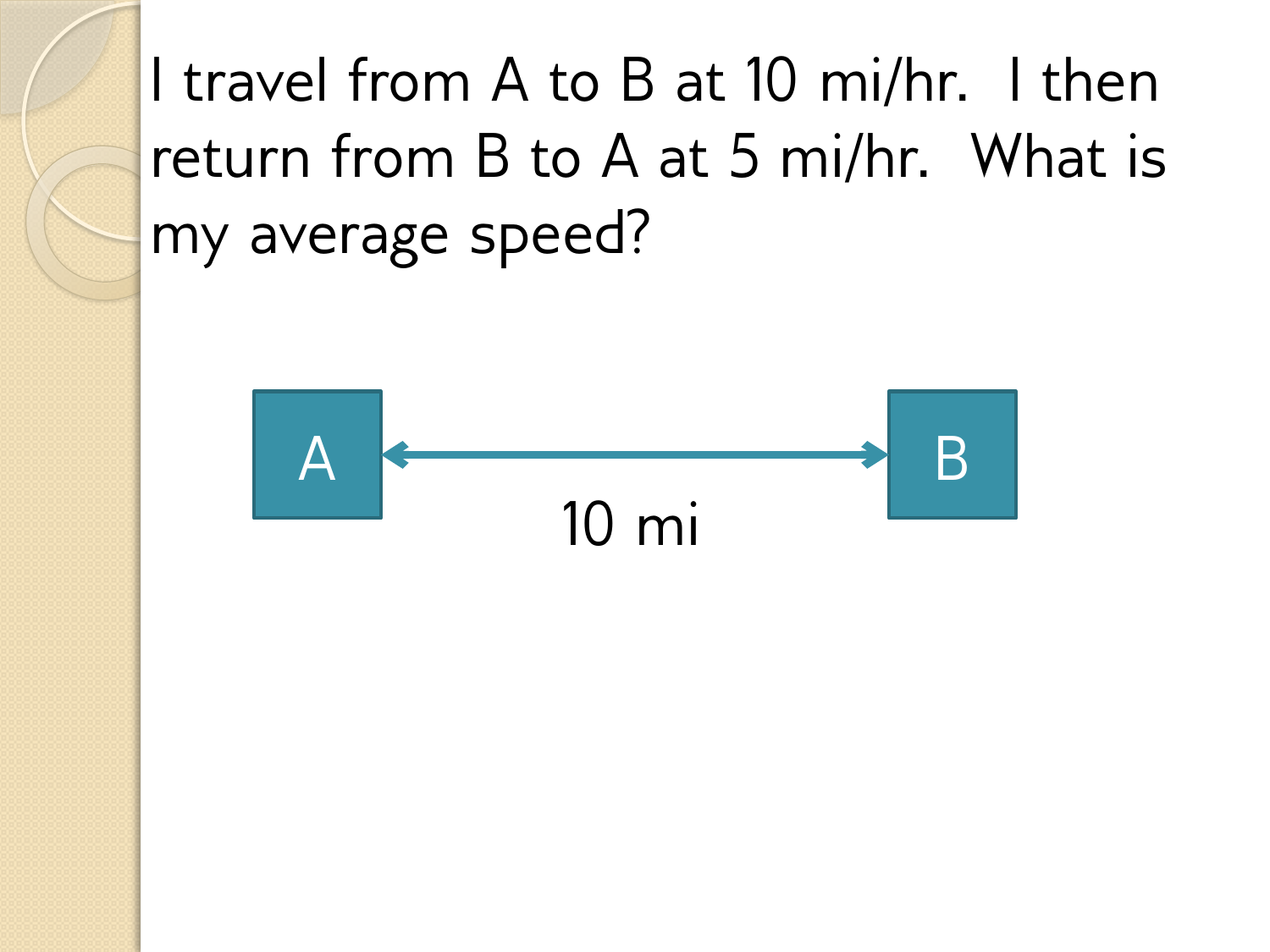

I travel from A to B at 10 mi/hr.  I then return from B to A at 5 mi/hr.  What is my average speed?
A
B
10 mi